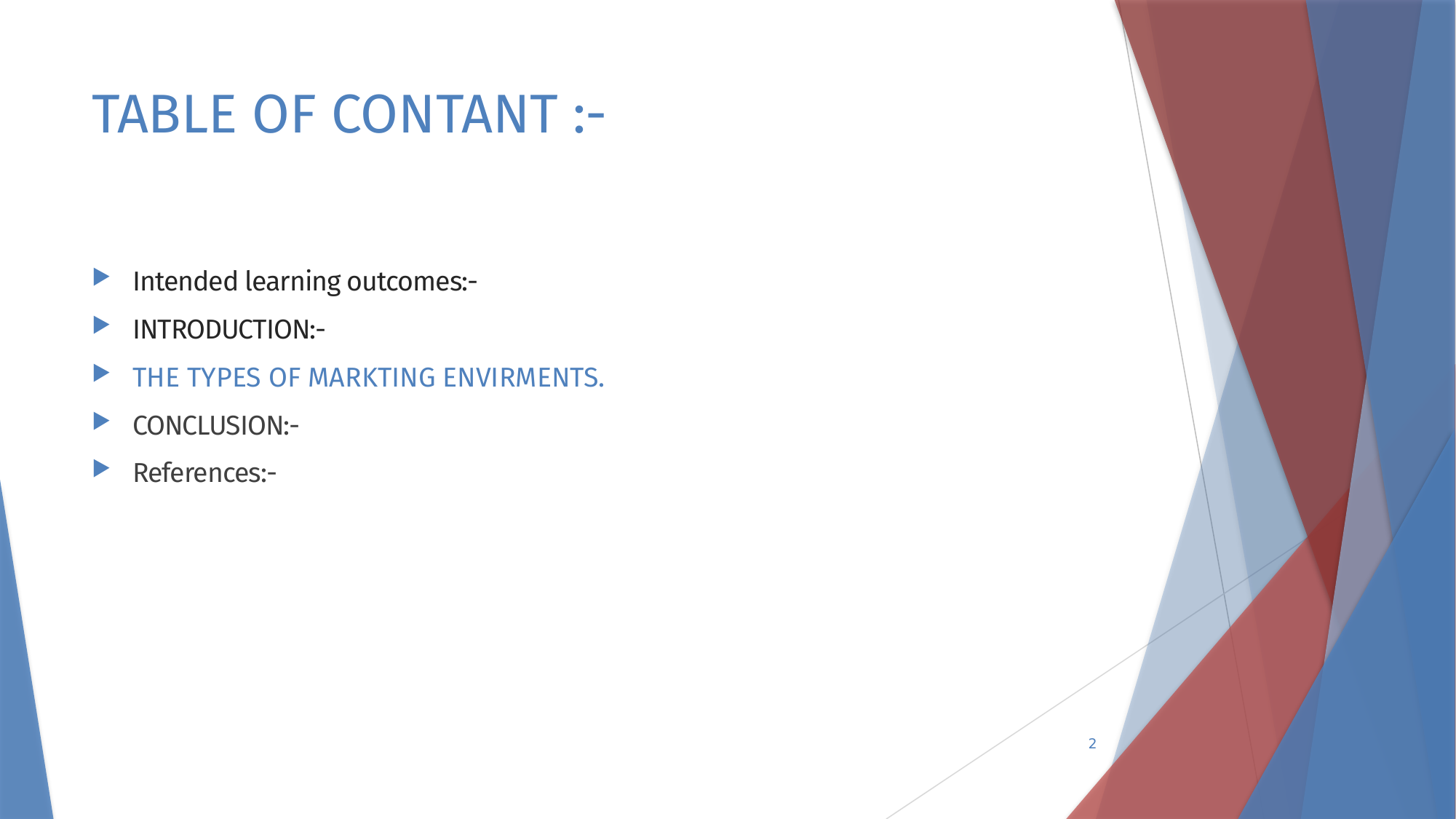

# TABLE OF CONTANT :-
Intended learning outcomes:-
INTRODUCTION:-
THE TYPES OF MARKTING ENVIRMENTS.
CONCLUSION:-
References:-
2